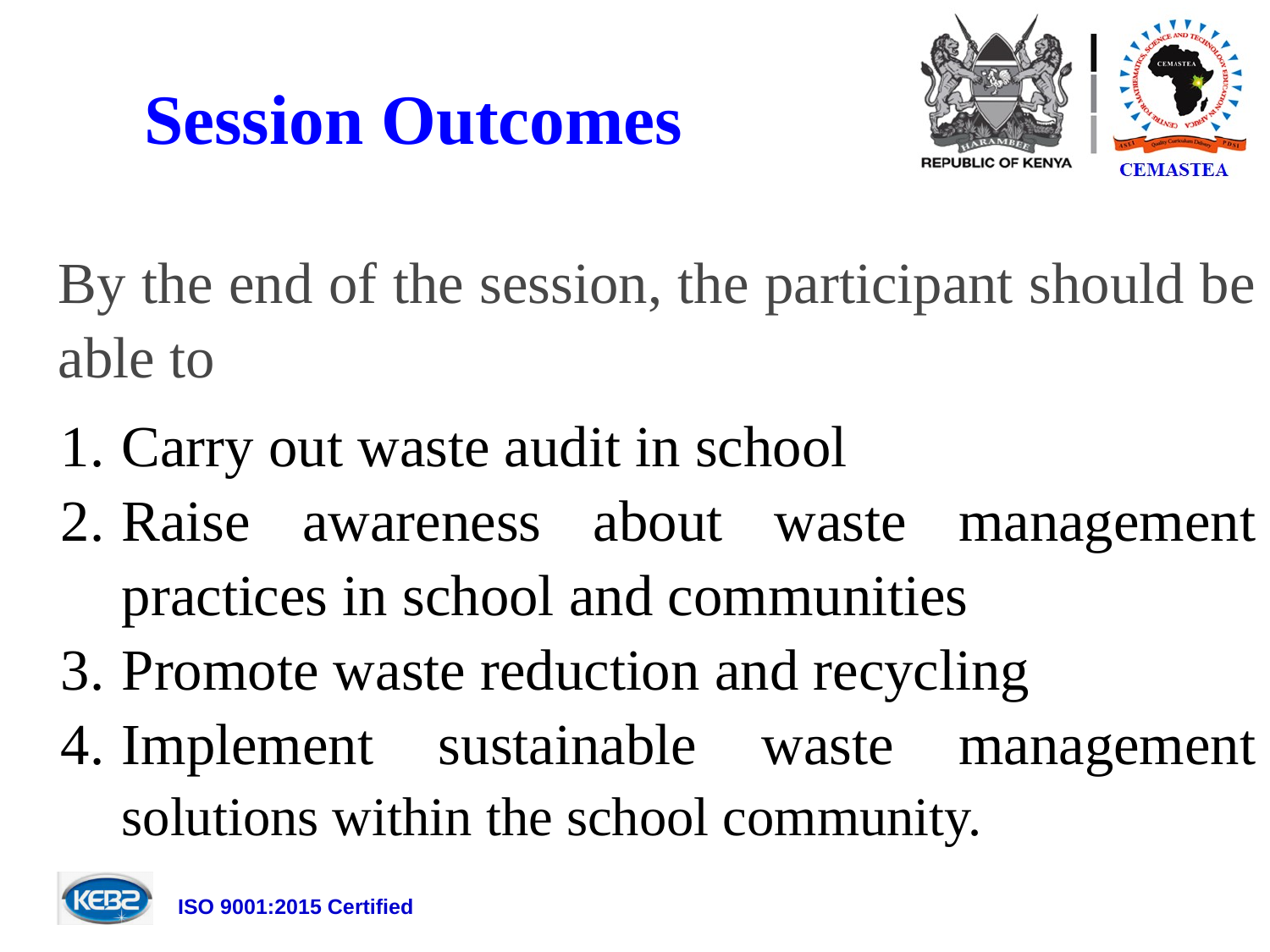

# Session Outcomes
By the end of the session, the participant should be able to
Carry out waste audit in school
Raise awareness about waste management practices in school and communities
Promote waste reduction and recycling
Implement sustainable waste management solutions within the school community.